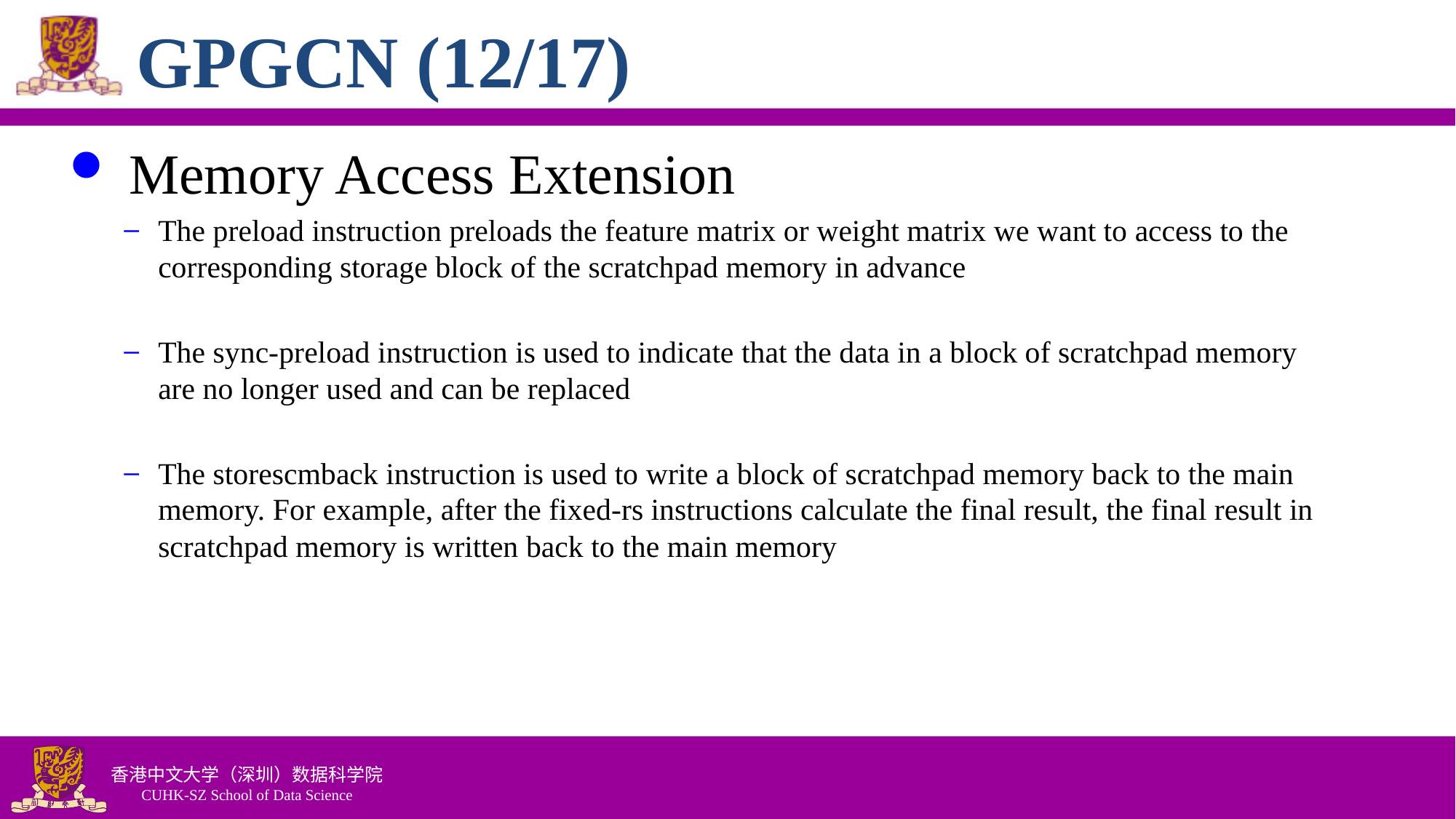

# GPGCN (12/17)
 Memory Access Extension
The preload instruction preloads the feature matrix or weight matrix we want to access to the corresponding storage block of the scratchpad memory in advance

The sync-preload instruction is used to indicate that the data in a block of scratchpad memory are no longer used and can be replaced

The storescmback instruction is used to write a block of scratchpad memory back to the main memory. For example, after the fixed-rs instructions calculate the final result, the final result in scratchpad memory is written back to the main memory
49